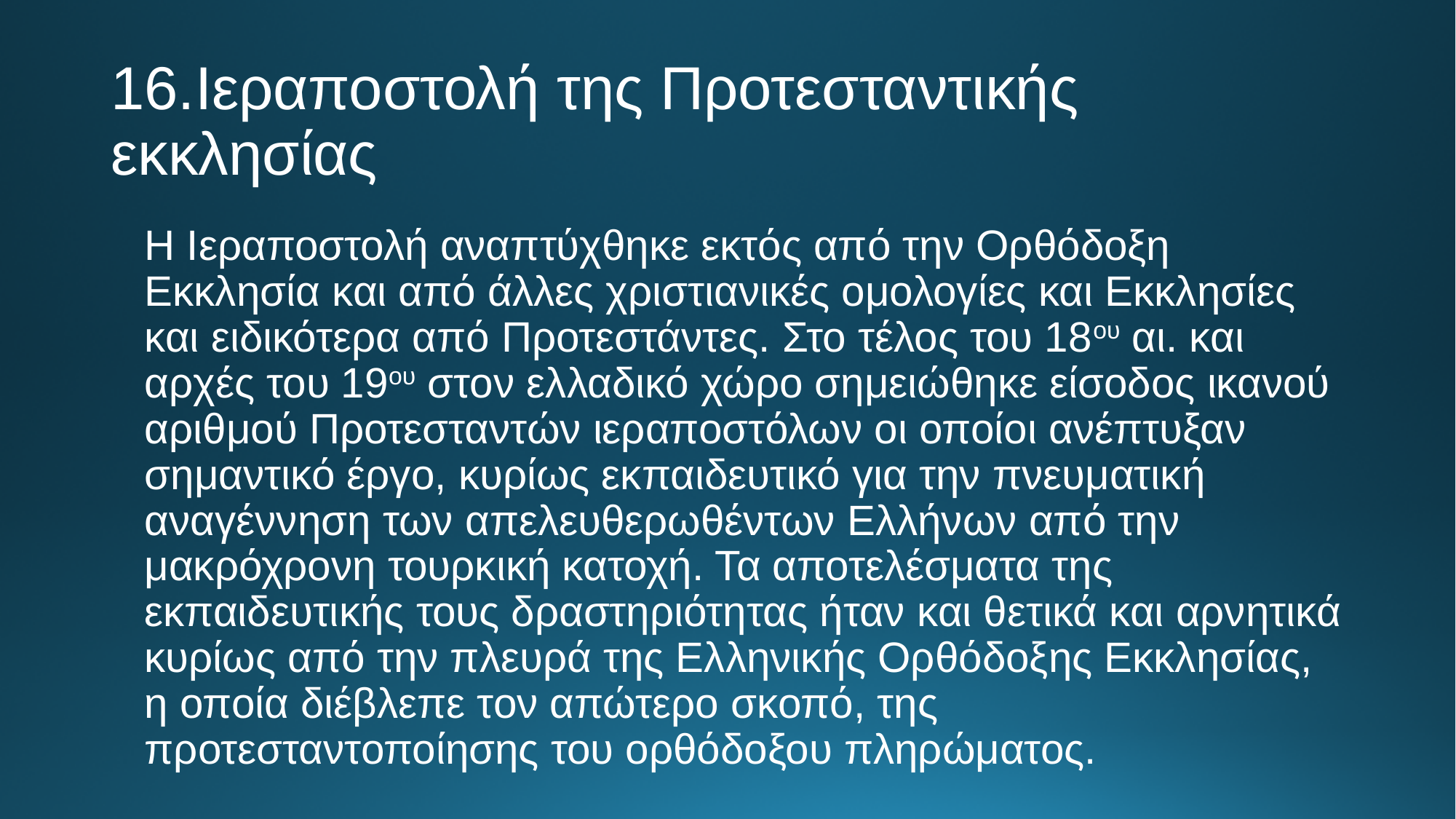

# 16.Ιεραποστολή της Προτεσταντικής εκκλησίας
Η Ιεραποστολή αναπτύχθηκε εκτός από την Ορθόδοξη Εκκλησία και από άλλες χριστιανικές ομολογίες και Εκκλησίες και ειδικότερα από Προτεστάντες. Στο τέλος του 18ου αι. και αρχές του 19ου στον ελλαδικό χώρο σημειώθηκε είσοδος ικανού αριθμού Προτεσταντών ιεραποστόλων οι οποίοι ανέπτυξαν σημαντικό έργο, κυρίως εκπαιδευτικό για την πνευματική αναγέννηση των απελευθερωθέντων Ελλήνων από την μακρόχρονη τουρκική κατοχή. Τα αποτελέσματα της εκπαιδευτικής τους δραστηριότητας ήταν και θετικά και αρνητικά κυρίως από την πλευρά της Ελληνικής Ορθόδοξης Εκκλησίας, η οποία διέβλεπε τον απώτερο σκοπό, της προτεσταντοποίησης του ορθόδοξου πληρώματος.